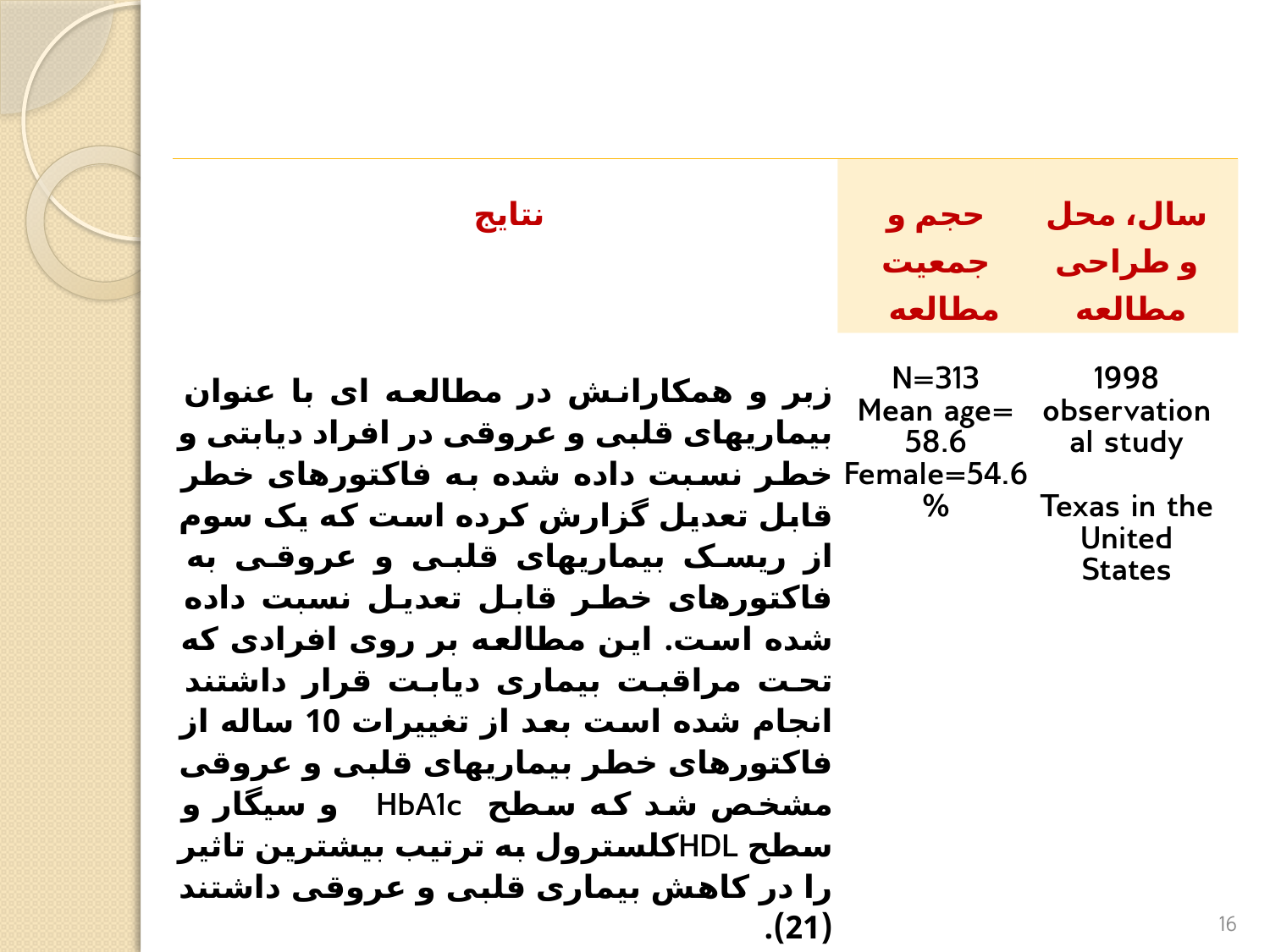

| نتایج | حجم و جمعیت مطالعه | سال، محل و طراحی مطالعه |  |
| --- | --- | --- | --- |
| زبر و همکارانش در مطالعه ای با عنوان بیماریهای قلبی و عروقی در افراد دیابتی و خطر نسبت داده شده به فاکتورهای خطر قابل تعدیل گزارش کرده است که یک سوم از ریسک بیماریهای قلبی و عروقی به فاکتورهای خطر قابل تعدیل نسبت داده شده است. این مطالعه بر روی افرادی که تحت مراقبت بیماری دیابت قرار داشتند انجام شده است بعد از تغییرات 10 ساله از فاکتورهای خطر بیماریهای قلبی و عروقی مشخص شد که سطح HbA1c و سیگار و سطح HDLکلسترول به ترتیب بیشترین تاثیر را در کاهش بیماری قلبی و عروقی داشتند (21). | N=313 Mean age= 58.6 Female=54.6% | 1998 observational study Texas in the United States |  |
16